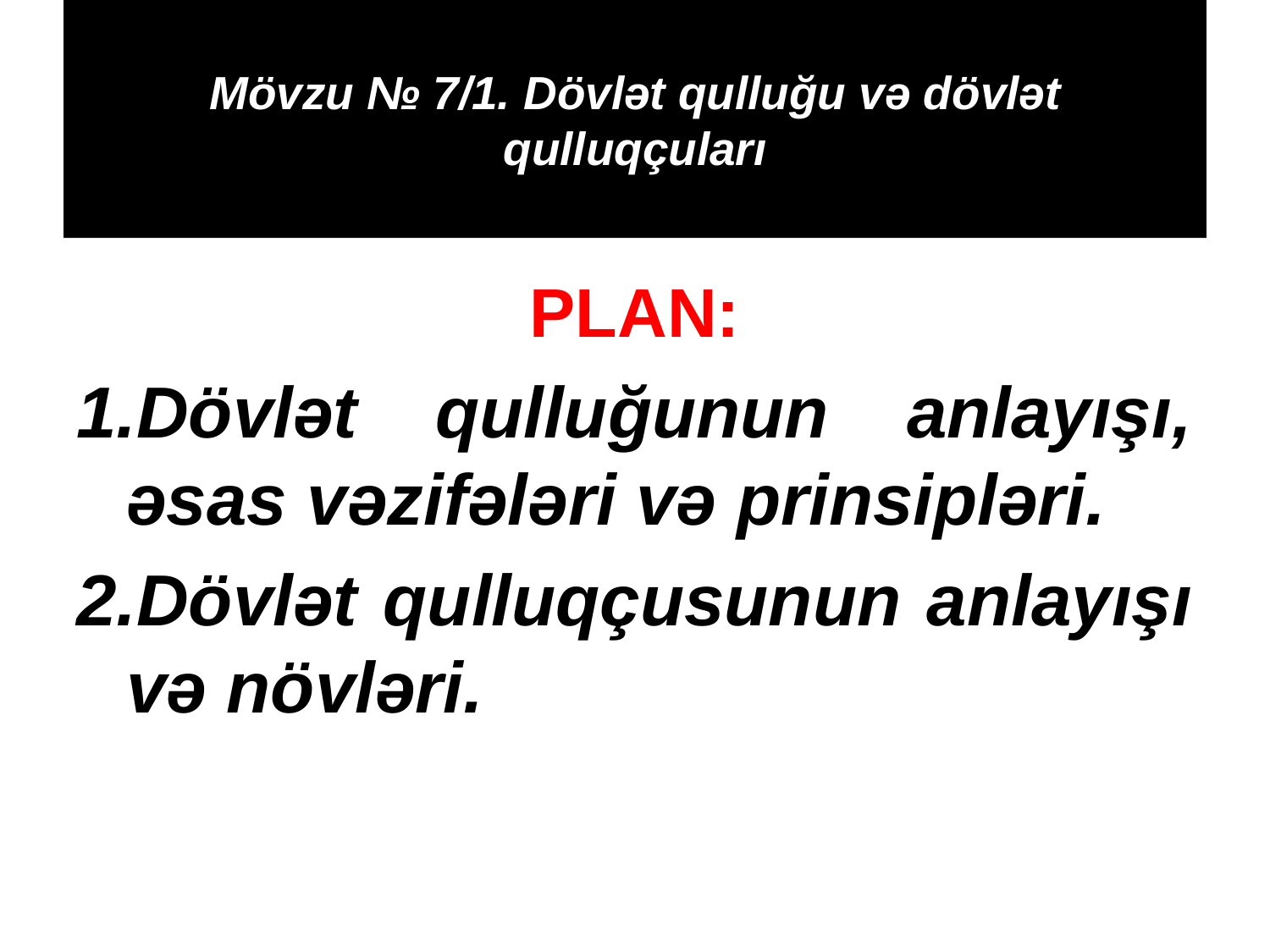

# Mövzu № 7/1. Dövlət qulluğu və dövlət qulluqçuları

PLAN:
Dövlət qulluğunun anlayışı, əsas vəzifələri və prinsipləri.
Dövlət qulluqçusunun anlayışı və növləri.